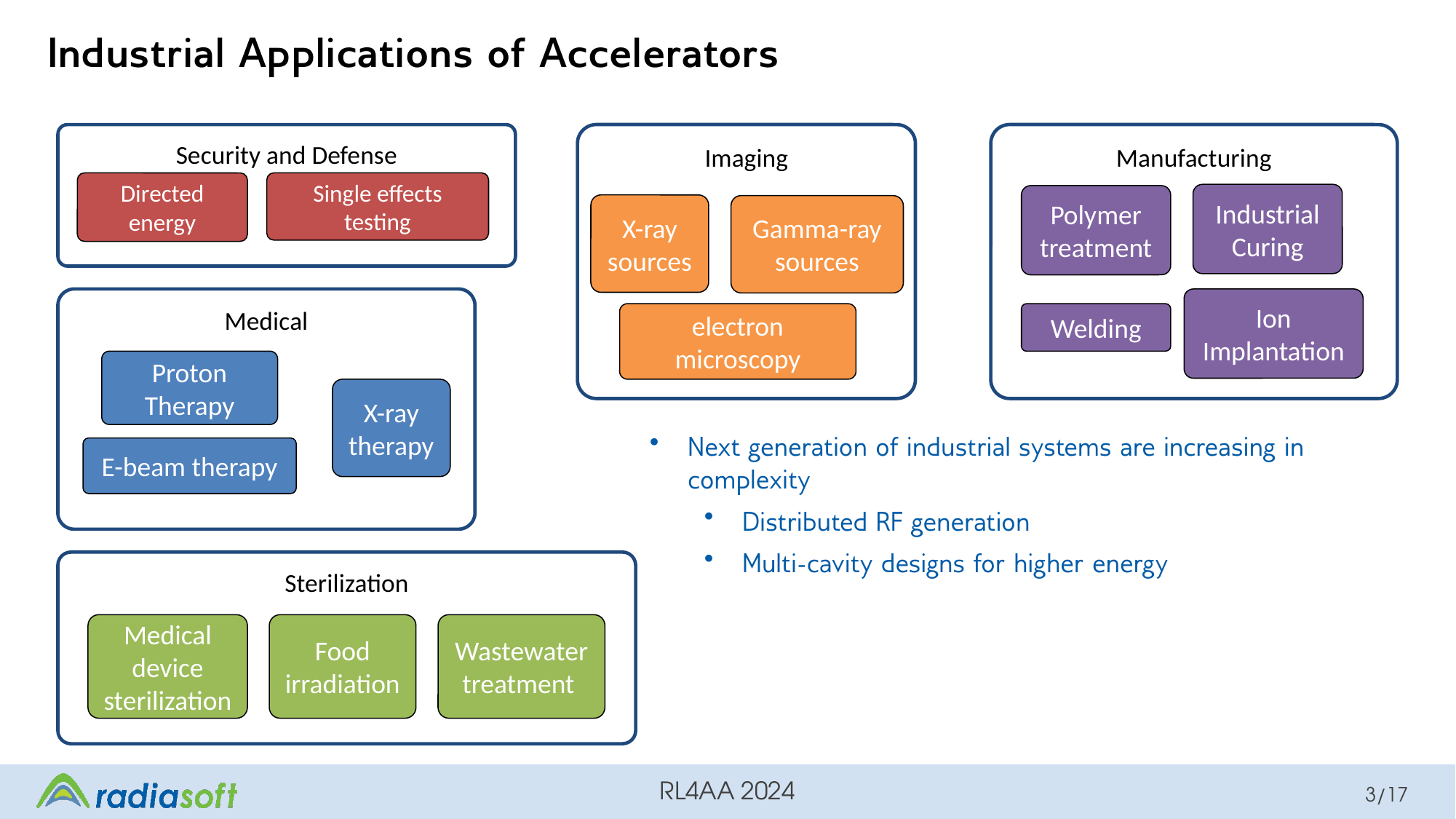

# Industrial Applications of Accelerators
Security and Defense
Imaging
Manufacturing
Directed energy
Single effects testing
Industrial Curing
Polymer treatment
X-ray sources
Gamma-ray sources
Ion Implantation
Medical
electron microscopy
Welding
Proton Therapy
X-ray therapy
Next generation of industrial systems are increasing in complexity
Distributed RF generation
Multi-cavity designs for higher energy

E-beam therapy
Sterilization
Medical device sterilization
Food irradiation
Wastewater treatment